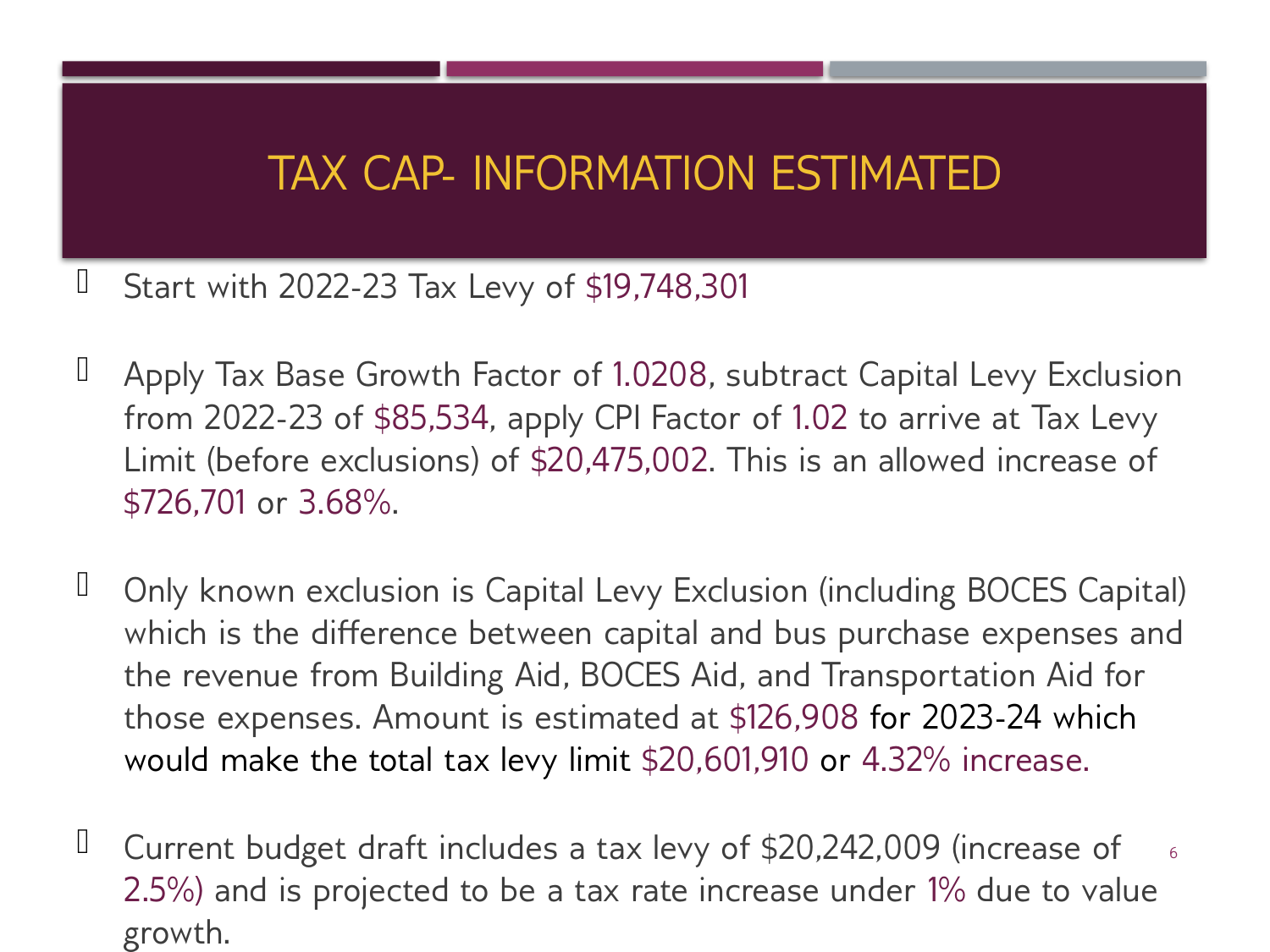

# Tax cap- information Estimated

Start with 2022-23 Tax Levy of $19,748,301
Apply Tax Base Growth Factor of 1.0208, subtract Capital Levy Exclusion from 2022-23 of $85,534, apply CPI Factor of 1.02 to arrive at Tax Levy Limit (before exclusions) of $20,475,002. This is an allowed increase of $726,701 or 3.68%.
Only known exclusion is Capital Levy Exclusion (including BOCES Capital) which is the difference between capital and bus purchase expenses and the revenue from Building Aid, BOCES Aid, and Transportation Aid for those expenses. Amount is estimated at $126,908 for 2023-24 which would make the total tax levy limit $20,601,910 or 4.32% increase.
Current budget draft includes a tax levy of $20,242,009 (increase of 2.5%) and is projected to be a tax rate increase under 1% due to value growth.
6